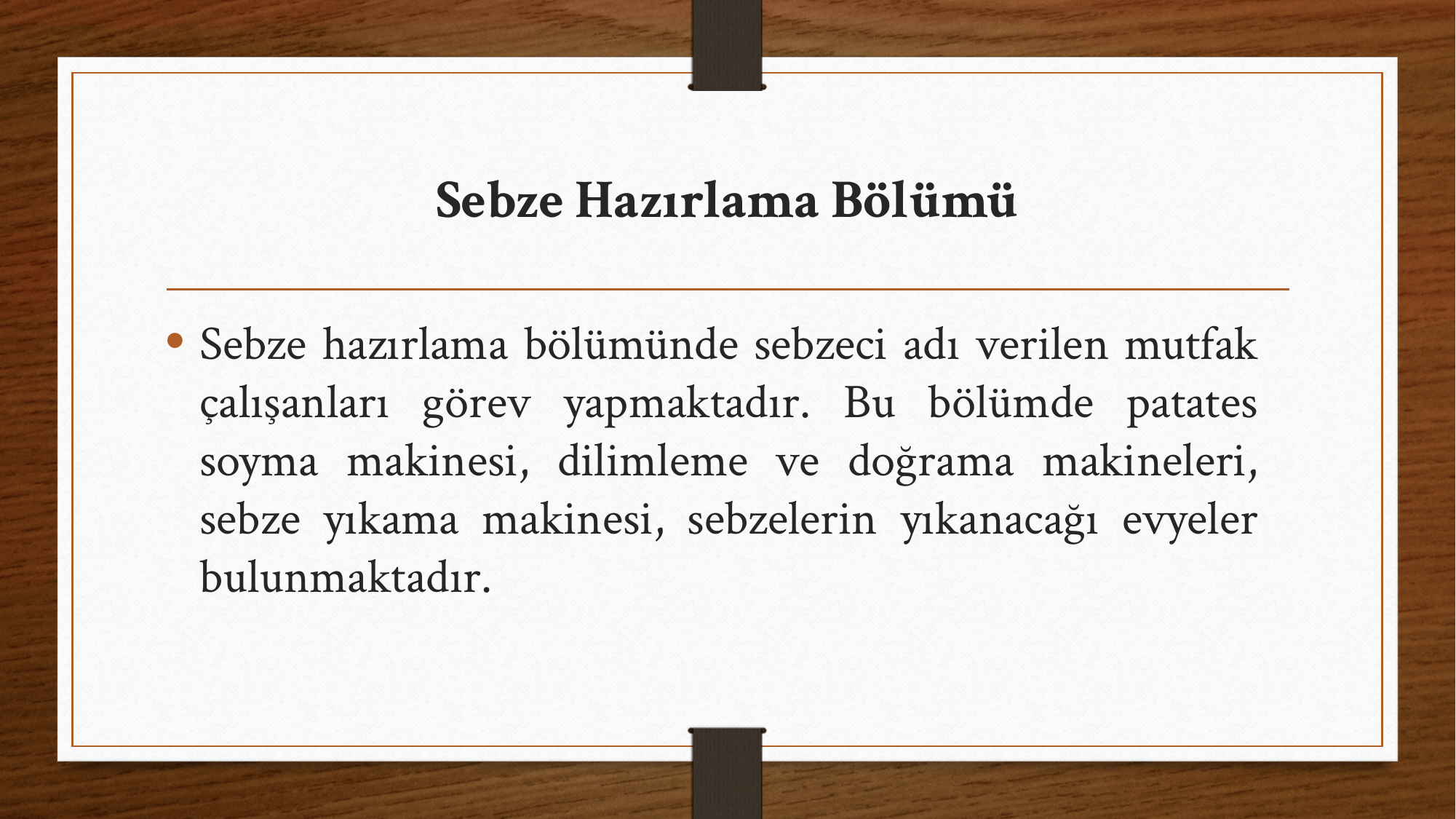

# Sebze Hazırlama Bölümü
Sebze hazırlama bölümünde sebzeci adı verilen mutfak çalışanları görev yapmaktadır. Bu bölümde patates soyma makinesi, dilimleme ve doğrama makineleri, sebze yıkama makinesi, sebzelerin yıkanacağı evyeler bulunmaktadır.